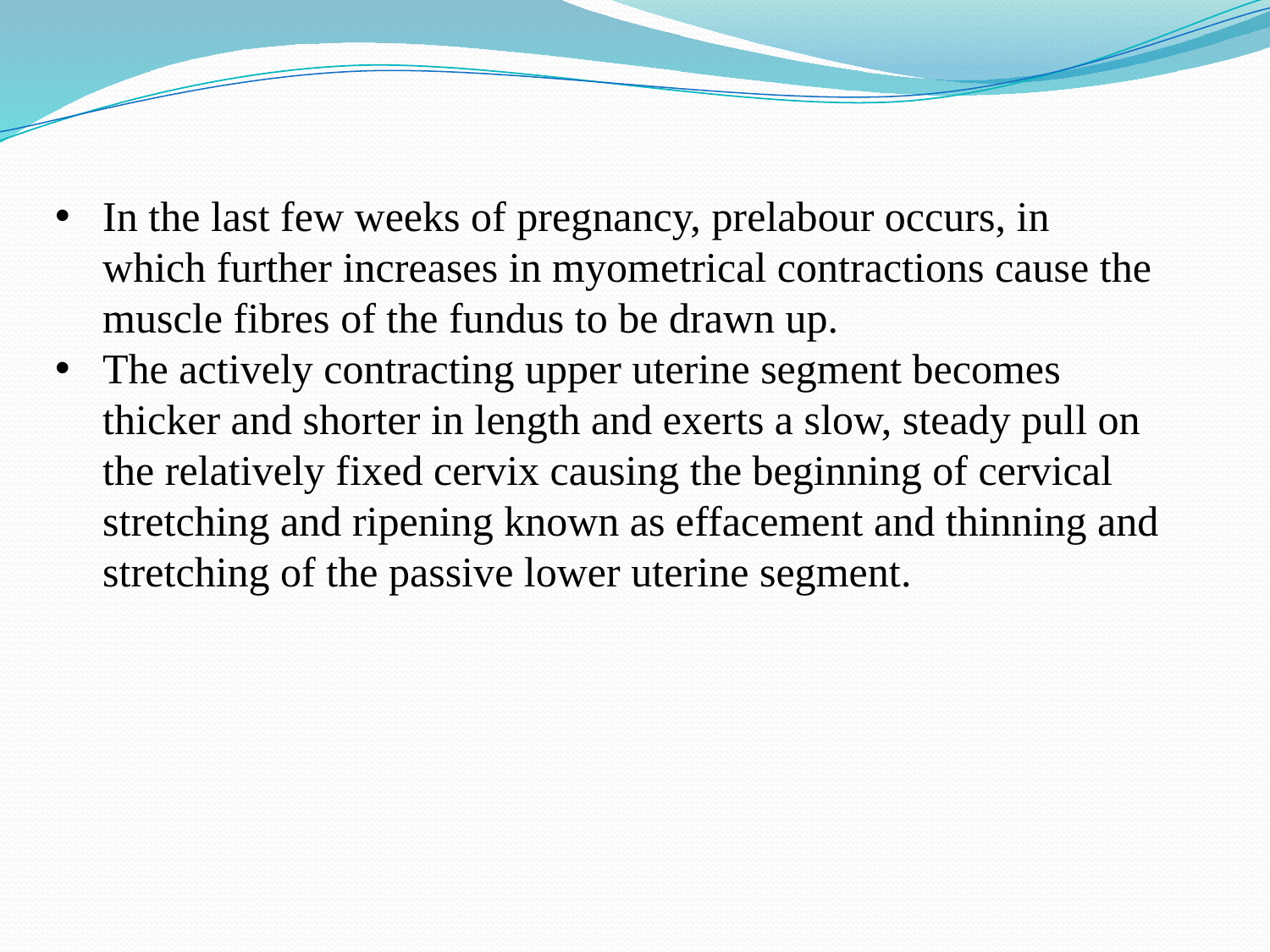

In the last few weeks of pregnancy, prelabour occurs, in which further increases in myometrical contractions cause the muscle fibres of the fundus to be drawn up.
The actively contracting upper uterine segment becomes thicker and shorter in length and exerts a slow, steady pull on the relatively fixed cervix causing the beginning of cervical stretching and ripening known as effacement and thinning and stretching of the passive lower uterine segment.